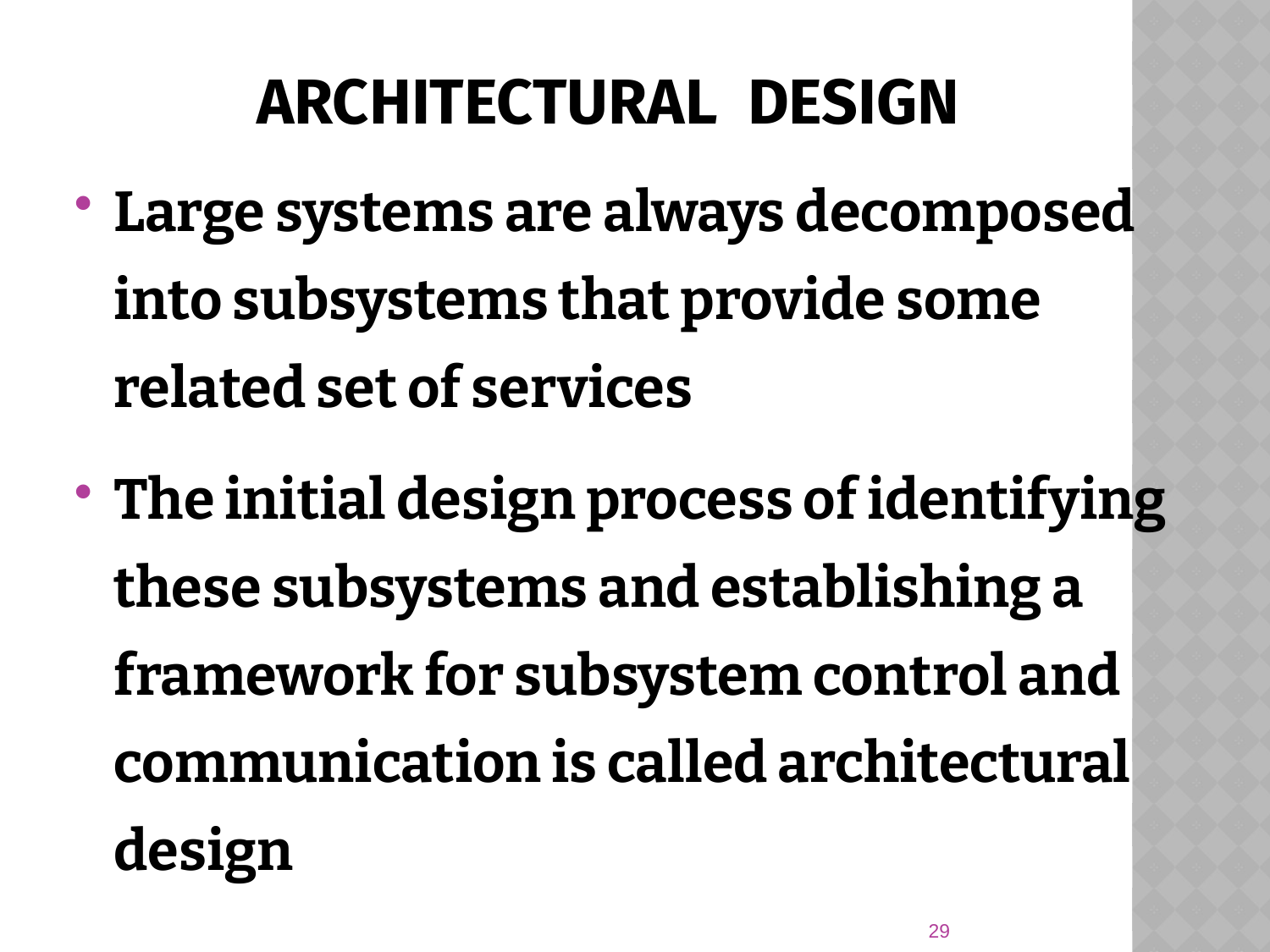

# ARCHITECTURAL  DESIGN
Large systems are always decomposed into subsystems that provide some related set of services

The initial design process of identifying these subsystems and establishing a framework for subsystem control and communication is called architectural design
29